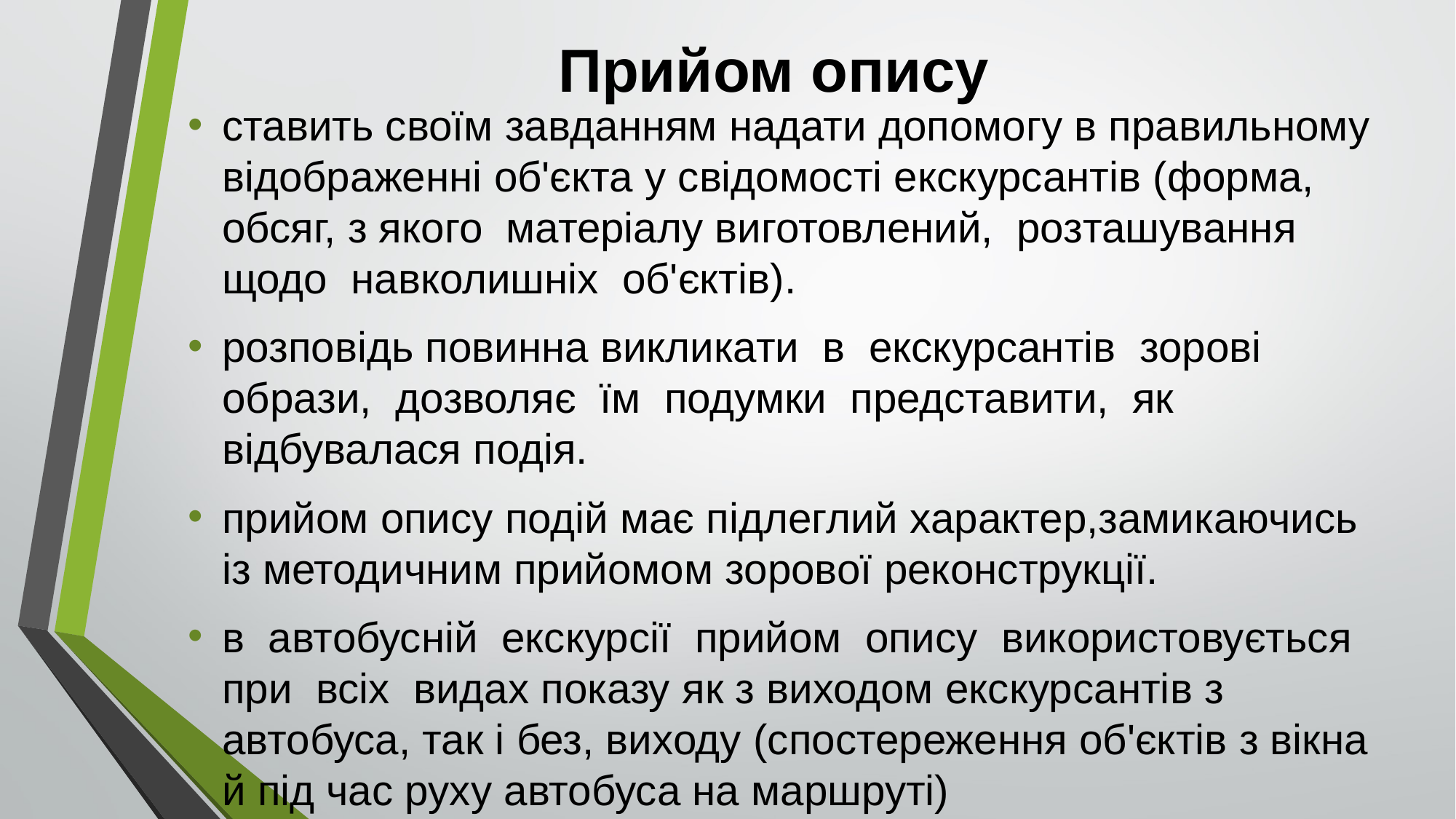

# Прийом опису
ставить своїм завданням надати допомогу в правильному відображенні об'єкта у свідомості екскурсантів (форма, обсяг, з якого  матеріалу виготовлений,  розташування  щодо  навколишніх  об'єктів).
розповідь повинна викликати  в  екскурсантів  зорові  образи,  дозволяє  їм  подумки  представити,  як відбувалася подія.
прийом опису подій має підлеглий характер,замикаючись із методичним прийомом зорової реконструкції.
в  автобусній  екскурсії  прийом  опису  використовується  при  всіх  видах показу як з виходом екскурсантів з автобуса, так і без, виходу (спостереження об'єктів з вікна й під час руху автобуса на маршруті)